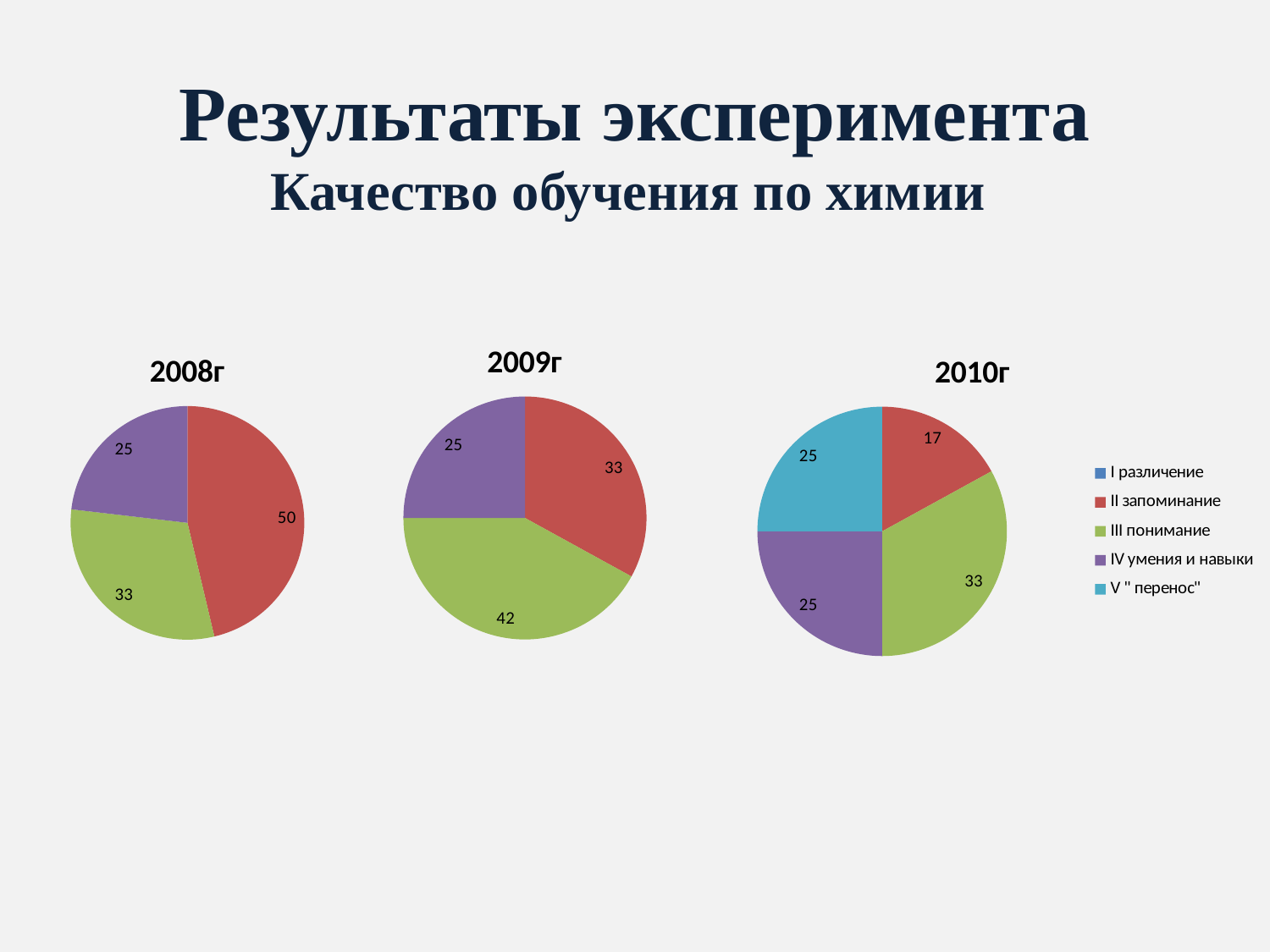

# Результаты эксперимента Качество обучения по химии

### Chart:

| Category | 2009г |
|---|---|
| I различение | 0.0 |
| II запоминание | 33.0 |
| III понимание | 42.0 |
| IV  умения и навыки | 25.0 |
| V " перенос" | 0.0 |

### Chart:

| Category | 2008г |
|---|---|
| I  различение | 0.0 |
| II запоминание | 50.0 |
| III понимание | 33.0 |
| IV умения и навыки | 25.0 |
|  V " перенос" | 0.0 |

### Chart:

| Category | 2010г |
|---|---|
| I различение | 0.0 |
| II запоминание | 17.0 |
| III понимание | 33.0 |
| IV умения и навыки | 25.0 |
| V " перенос" | 25.0 |